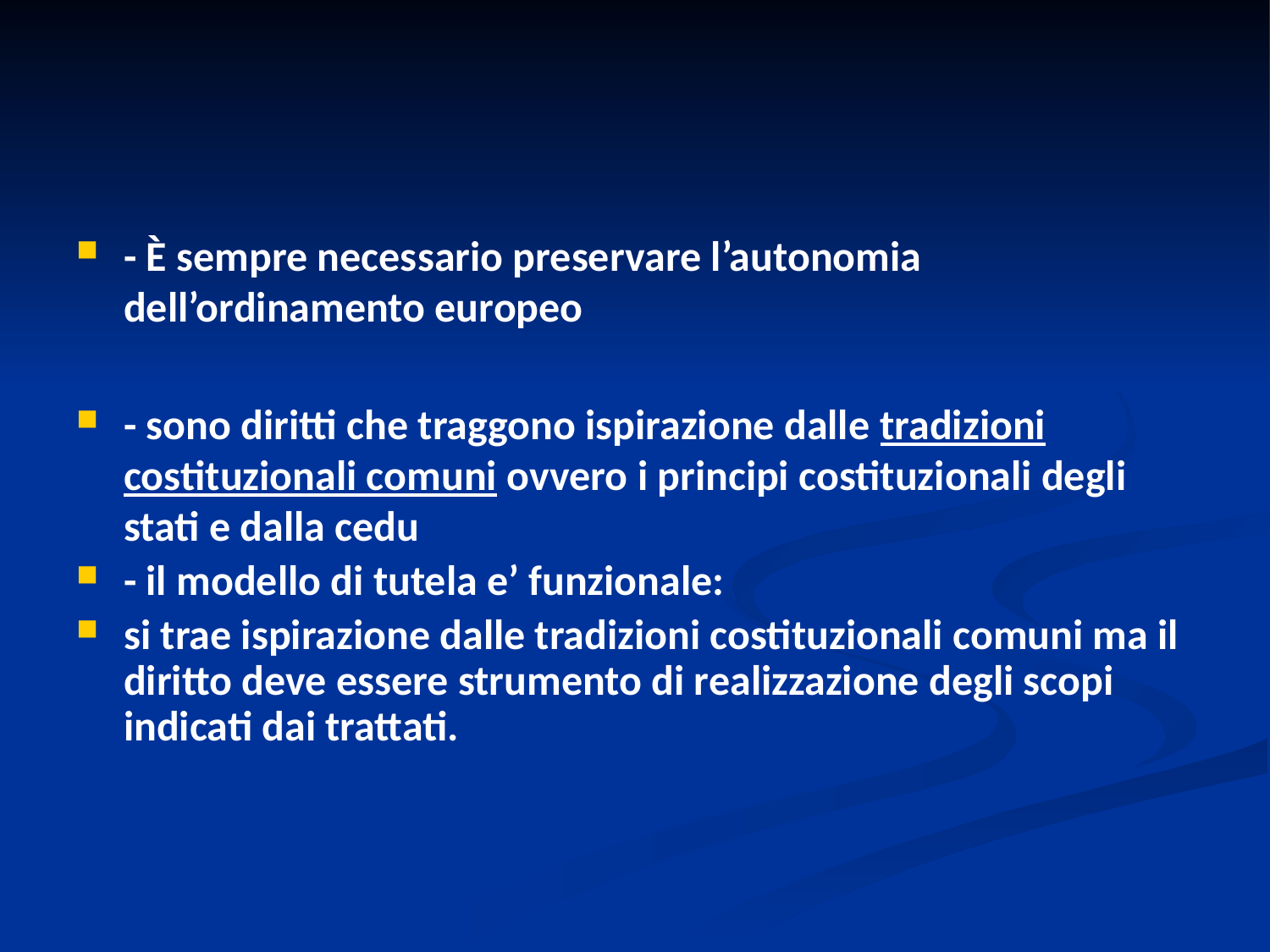

#
- È sempre necessario preservare l’autonomia dell’ordinamento europeo

- sono diritti che traggono ispirazione dalle tradizioni costituzionali comuni ovvero i principi costituzionali degli stati e dalla cedu
- il modello di tutela e’ funzionale:
si trae ispirazione dalle tradizioni costituzionali comuni ma il diritto deve essere strumento di realizzazione degli scopi indicati dai trattati.